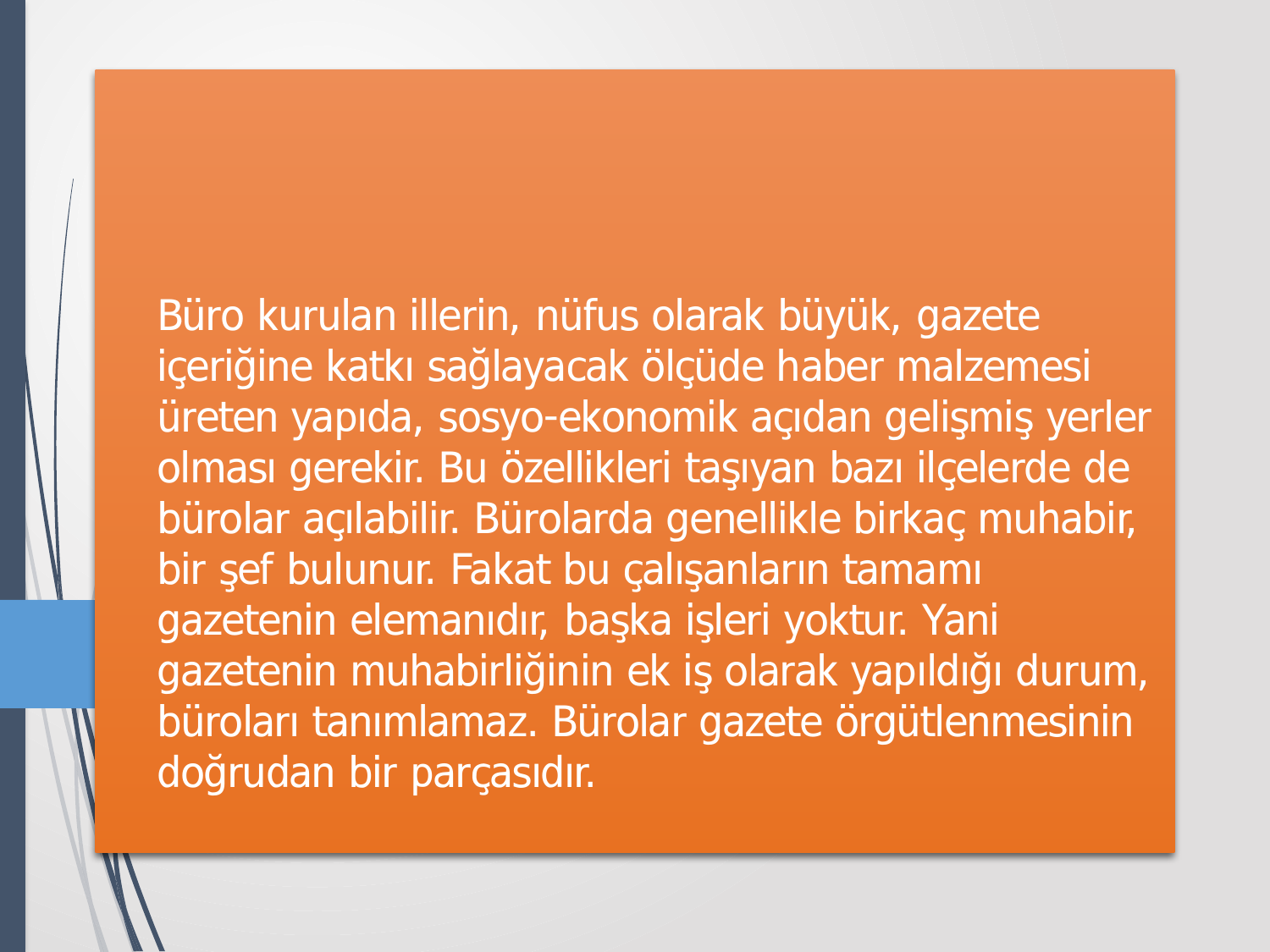

# Büro kurulan illerin, nüfus olarak büyük, gazete içeriğine katkı sağlayacak ölçüde haber malzemesi üreten yapıda, sosyo-ekonomik açıdan gelişmiş yerler olması gerekir. Bu özellikleri taşıyan bazı ilçelerde de bürolar açılabilir. Bürolarda genellikle birkaç muhabir, bir şef bulunur. Fakat bu çalışanların tamamı gazetenin elemanıdır, başka işleri yoktur. Yani gazetenin muhabirliğinin ek iş olarak yapıldığı durum, büroları tanımlamaz. Bürolar gazete örgütlenmesinin doğrudan bir parçasıdır.